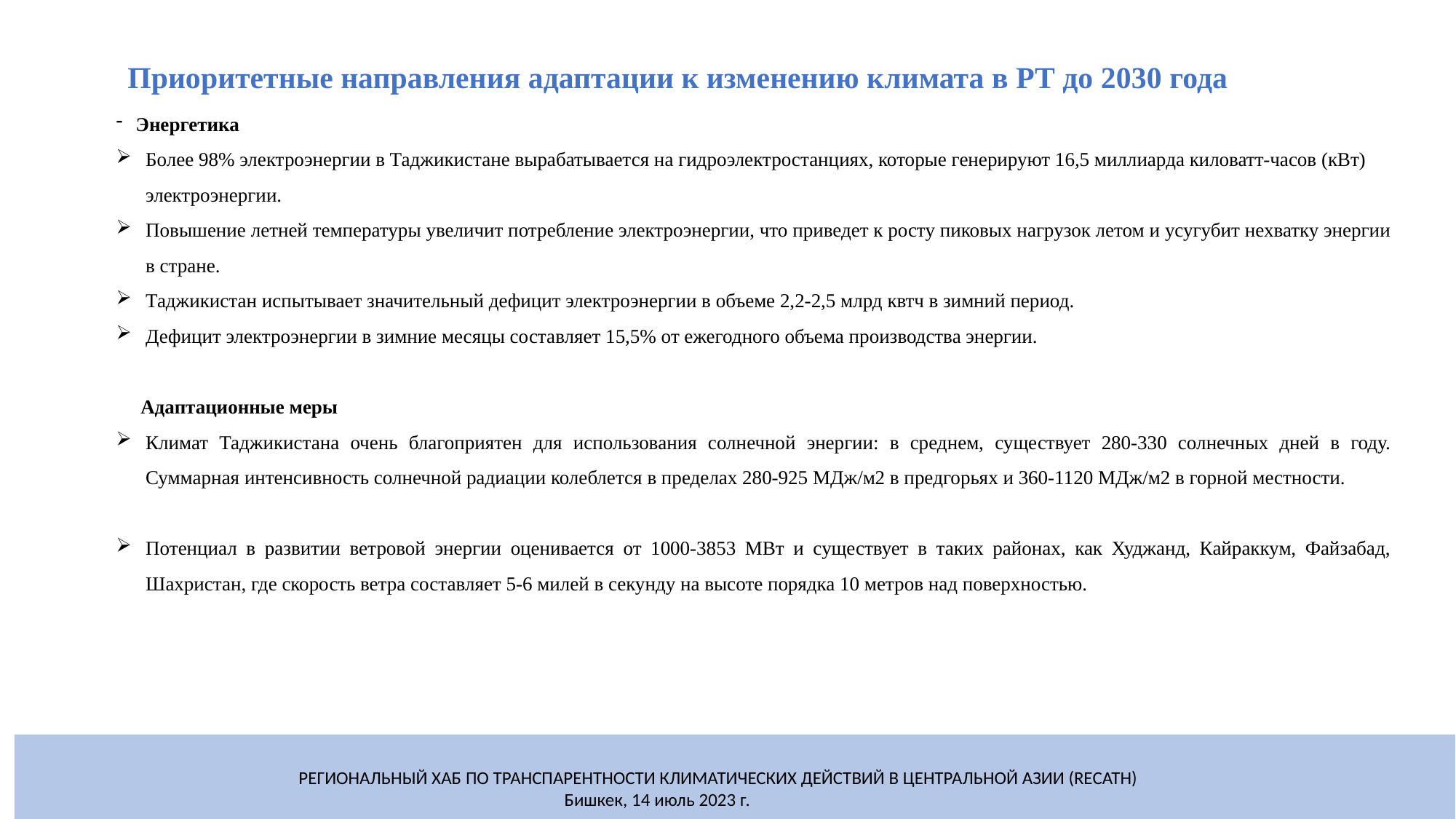

# Приоритетные направления адаптации к изменению климата в РТ до 2030 года
Энергетика
Более 98% электроэнергии в Таджикистане вырабатывается на гидроэлектростанциях, которые генерируют 16,5 миллиарда киловатт-часов (кВт) электроэнергии.
Повышение летней температуры увеличит потребление электроэнергии, что приведет к росту пиковых нагрузок летом и усугубит нехватку энергии в стране.
Таджикистан испытывает значительный дефицит электроэнергии в объеме 2,2-2,5 млрд квтч в зимний период.
Дефицит электроэнергии в зимние месяцы составляет 15,5% от ежегодного объема производства энергии.

     Адаптационные меры
Климат Таджикистана очень благоприятен для использования солнечной энергии: в среднем, существует 280-330 солнечных дней в году. Суммарная интенсивность солнечной радиации колеблется в пределах 280-925 МДж/м2 в предгорьях и 360-1120 МДж/м2 в горной местности.

Потенциал в развитии ветровой энергии оценивается от 1000-3853 МВт и существует в таких районах, как Худжанд, Кайраккум, Файзабад, Шахристан, где скорость ветра составляет 5-6 милей в секунду на высоте порядка 10 метров над поверхностью.

РЕГИОНАЛЬНЫЙ ХАБ ПО ТРАНСПАРЕНТНОСТИ КЛИМАТИЧЕСКИХ ДЕЙСТВИЙ В ЦЕНТРАЛЬНОЙ АЗИИ (RECATH)
Бишкек, 14 июль 2023 г.